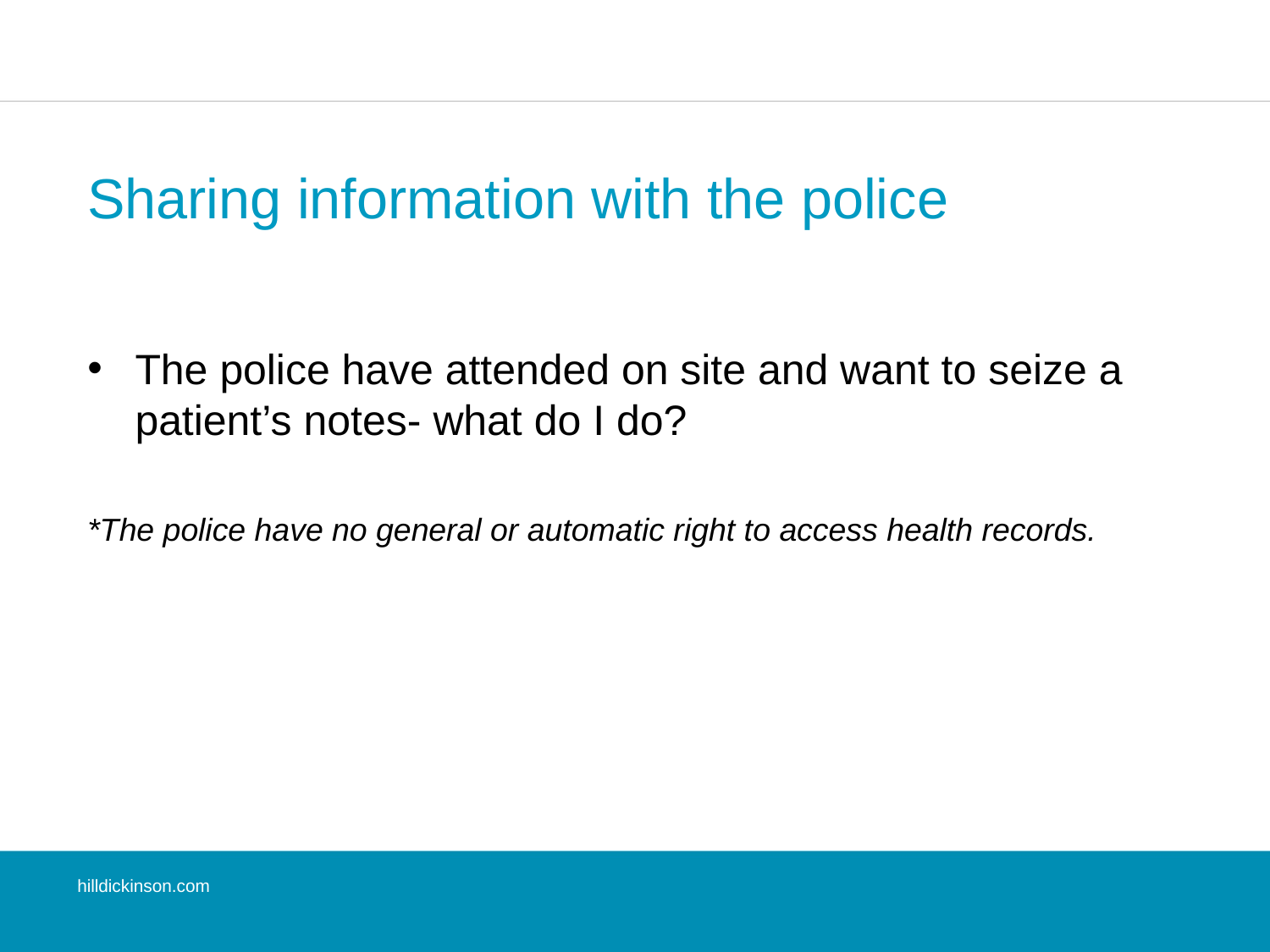

# Sharing information with the police
The police have attended on site and want to seize a patient’s notes- what do I do?

*The police have no general or automatic right to access health records.